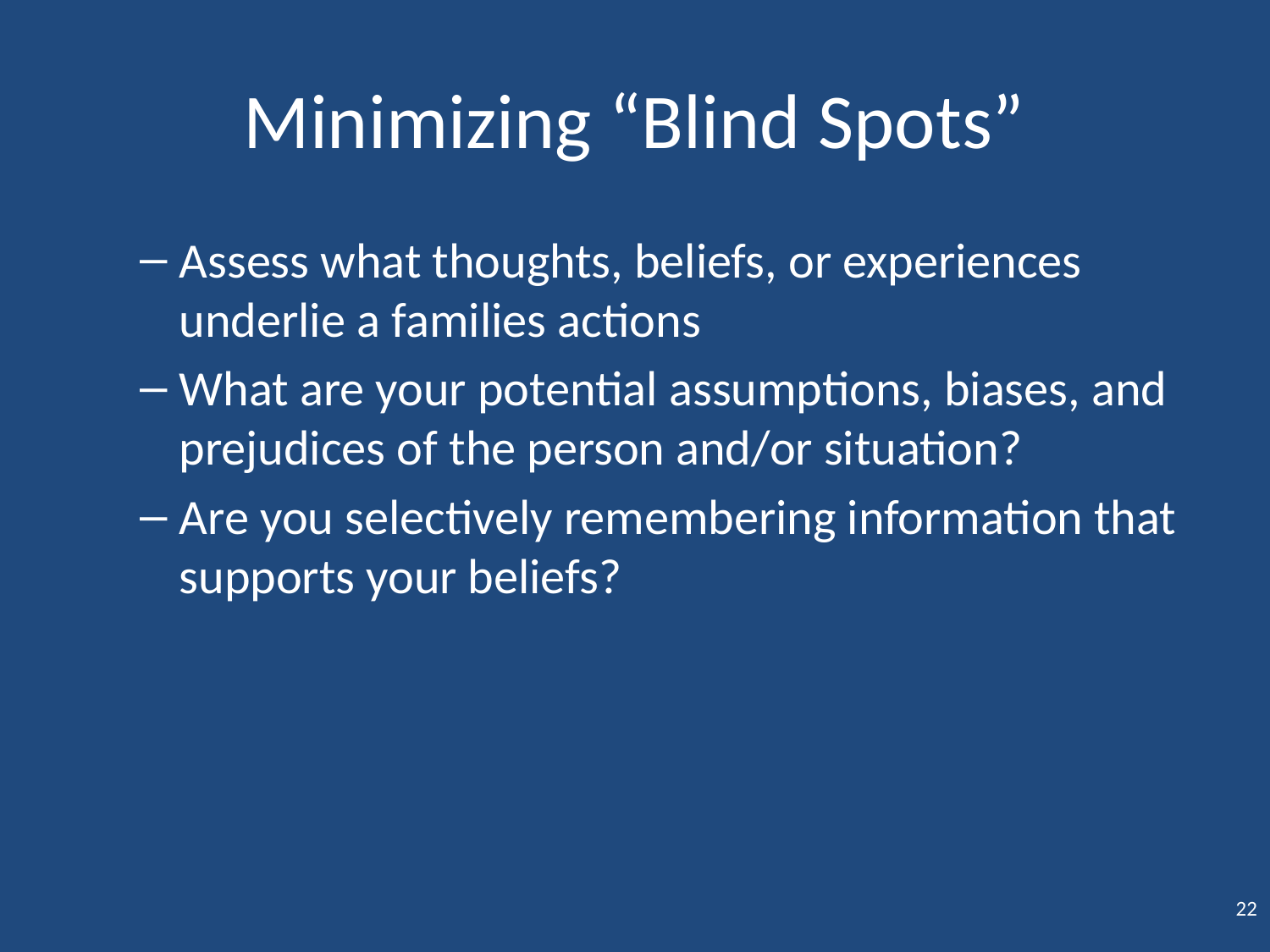

# Minimizing “Blind Spots”
Assess what thoughts, beliefs, or experiences underlie a families actions
What are your potential assumptions, biases, and prejudices of the person and/or situation?
Are you selectively remembering information that supports your beliefs?

22